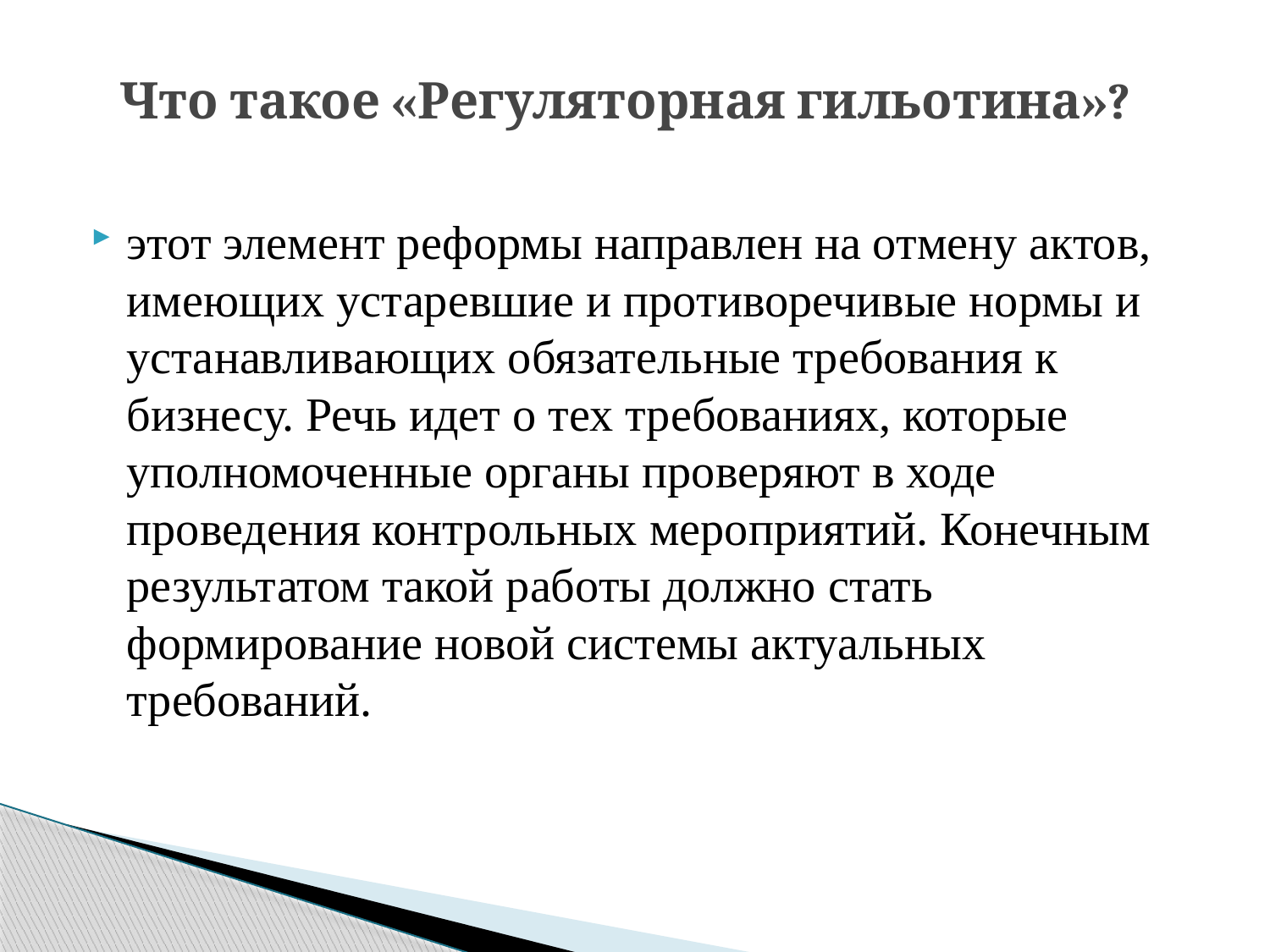

# Что такое «Регуляторная гильотина»?
этот элемент реформы направлен на отмену актов, имеющих устаревшие и противоречивые нормы и устанавливающих обязательные требования к бизнесу. Речь идет о тех требованиях, которые уполномоченные органы проверяют в ходе проведения контрольных мероприятий. Конечным результатом такой работы должно стать формирование новой системы актуальных требований.